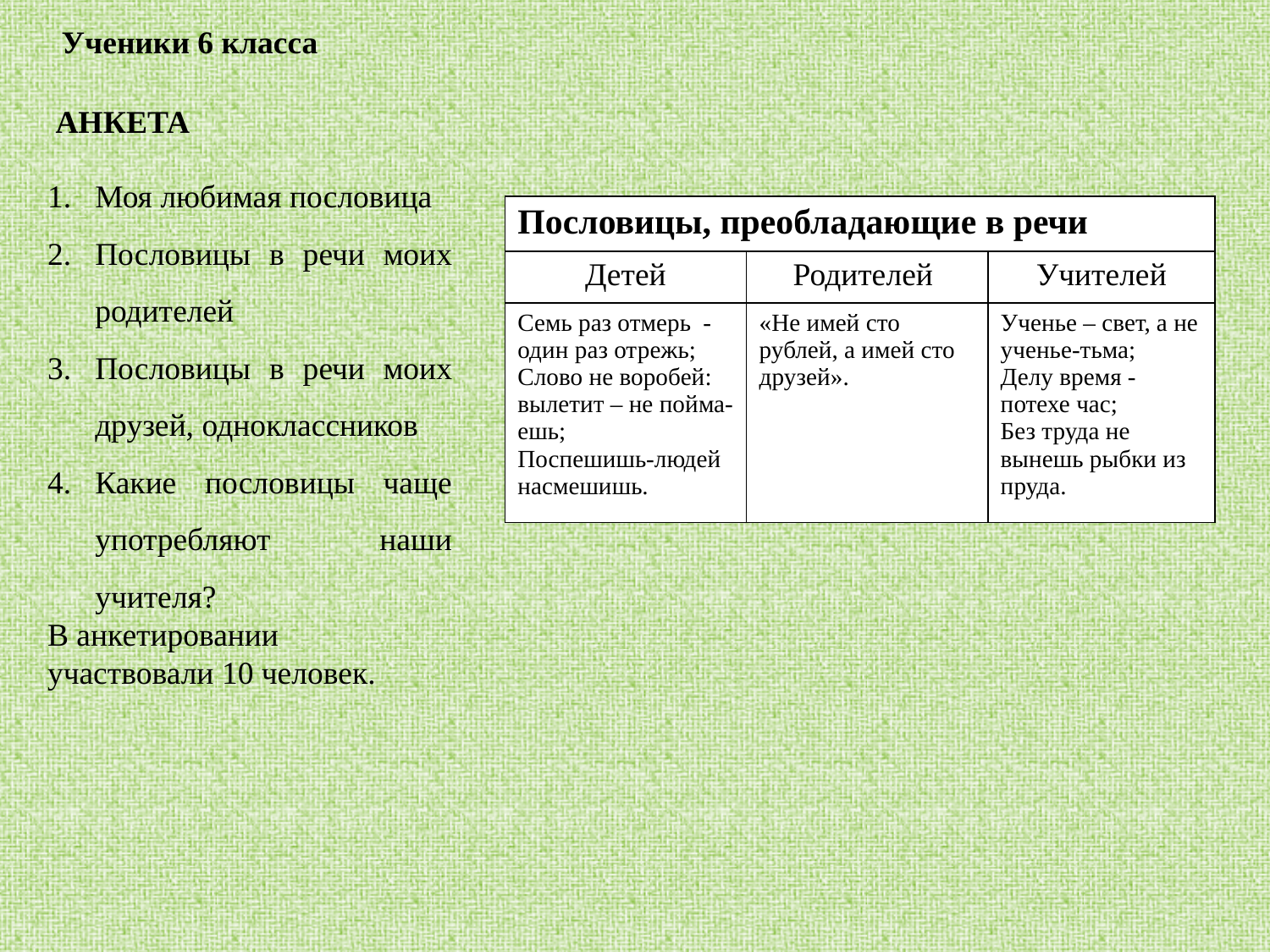

Ученики 6 класса
 АНКЕТА
Моя любимая пословица
Пословицы в речи моих родителей
Пословицы в речи моих друзей, одноклассников
Какие пословицы чаще употребляют наши учителя?
В анкетировании участвовали 10 человек.
| Пословицы, преобладающие в речи |  |  |
| --- | --- | --- |
| Детей | Родителей | Учителей |
| Семь раз отмерь - один раз отрежь; Слово не воробей: вылетит – не пойма-ешь; Поспешишь-людей насмешишь. | «Не имей сто рублей, а имей сто друзей». | Ученье – свет, а не ученье-тьма; Делу время - потехе час; Без труда не вынешь рыбки из пруда. |